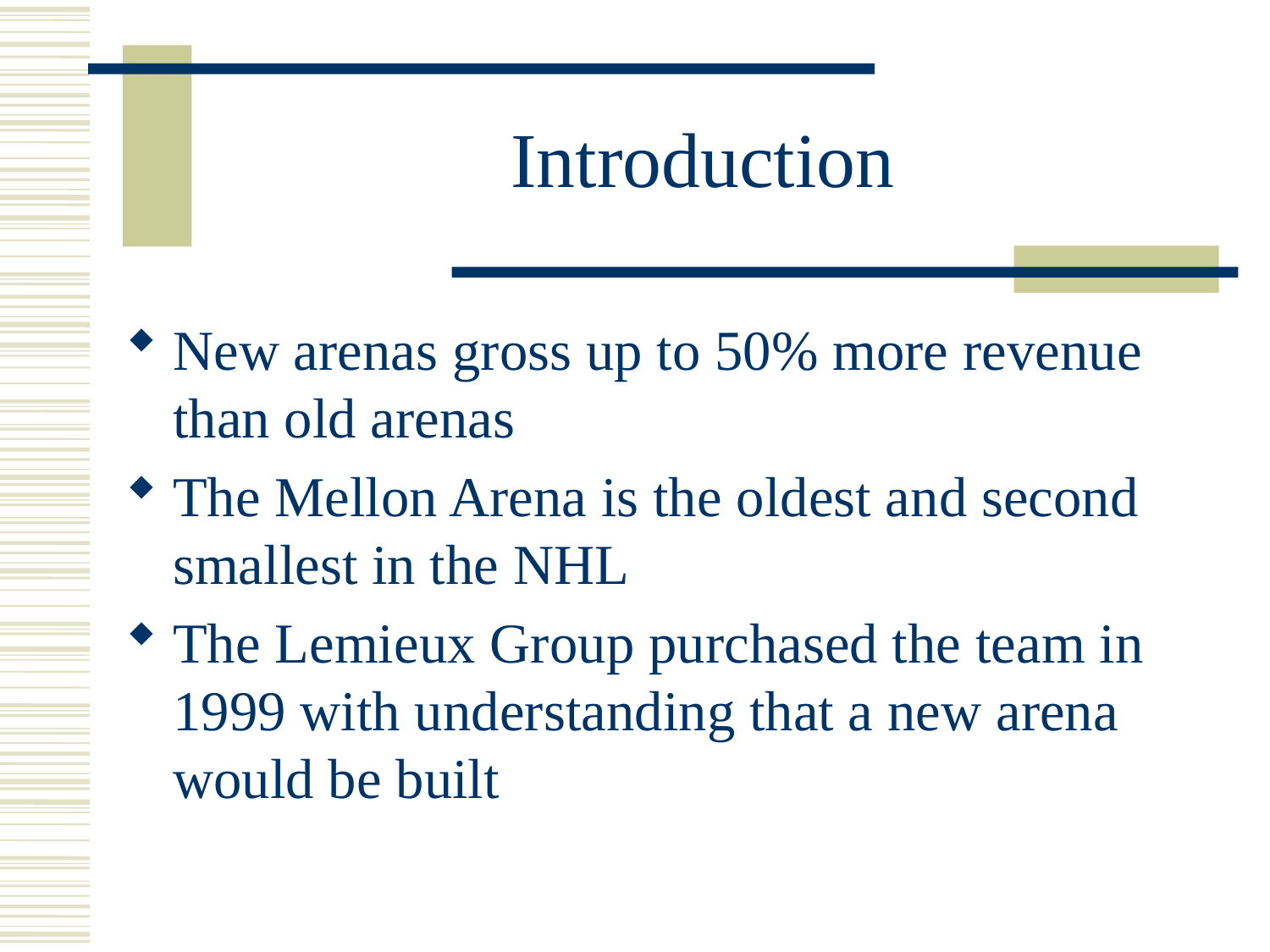

# Introduction
New arenas gross up to 50% more revenue than old arenas
The Mellon Arena is the oldest and second smallest in the NHL
The Lemieux Group purchased the team in 1999 with understanding that a new arena would be built